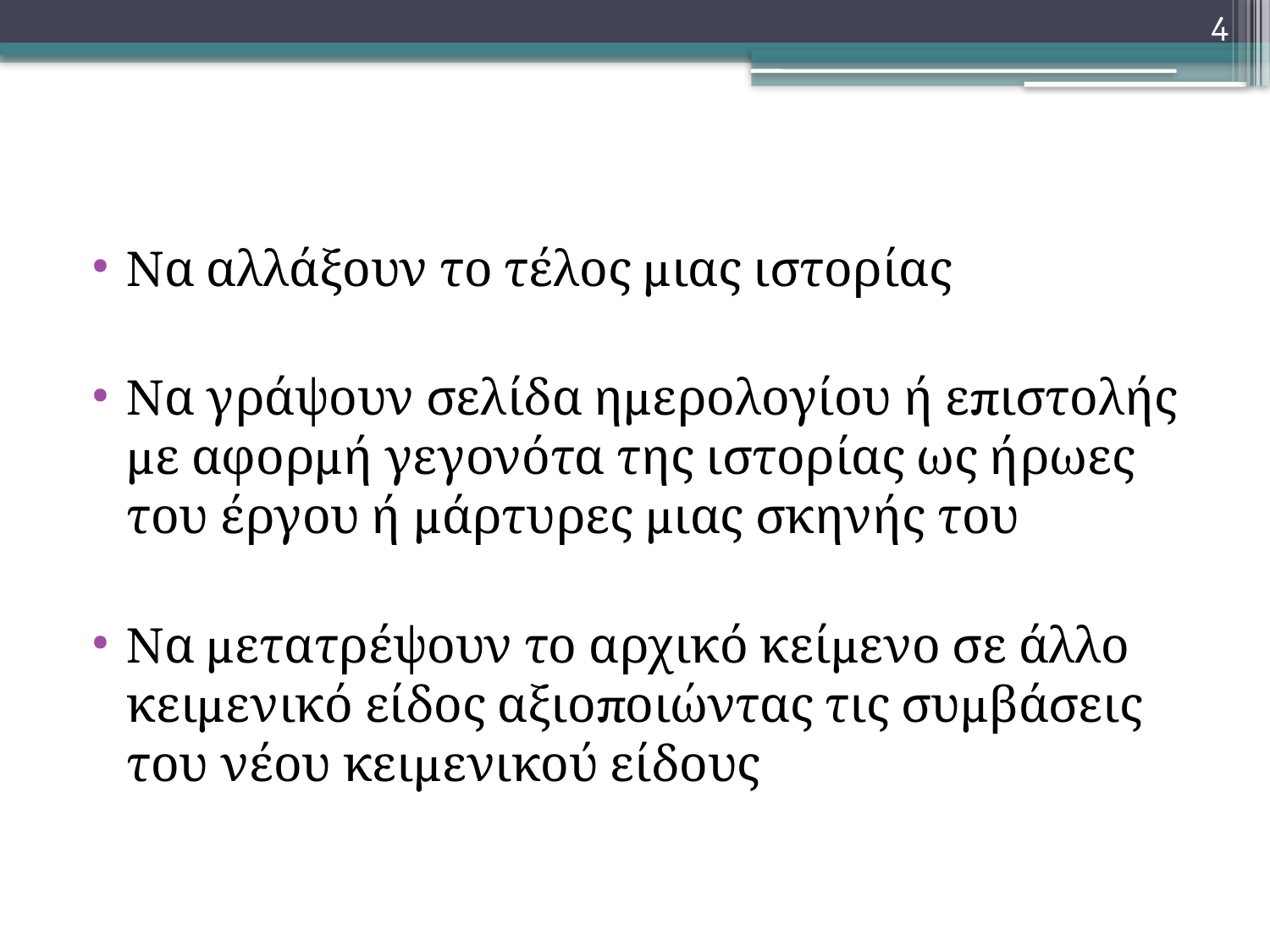

4

Να αλλάξουν το τέλος μιας ιστορίας

Να γράψουν σελίδα ημερολογίου ή επιστολής με αφορμή γεγονότα της ιστορίας ως ήρωες του έργου ή μάρτυρες μιας σκηνής του

Να μετατρέψουν το αρχικό κείμενο σε άλλο κειμενικό είδος αξιοποιώντας τις συμβάσεις του νέου κειμενικού είδους